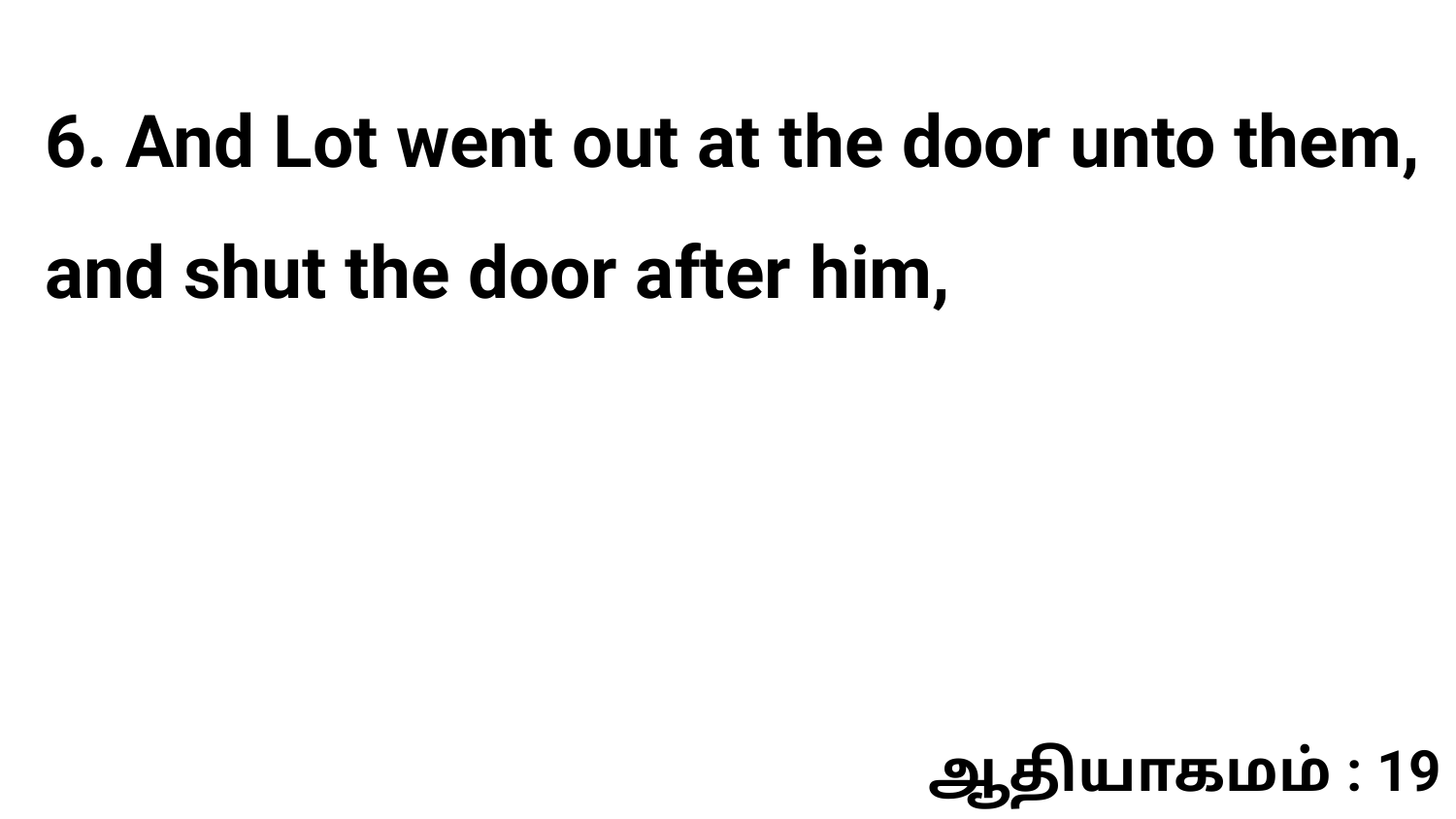

6. And Lot went out at the door unto them, and shut the door after him,
ஆதியாகமம் : 19